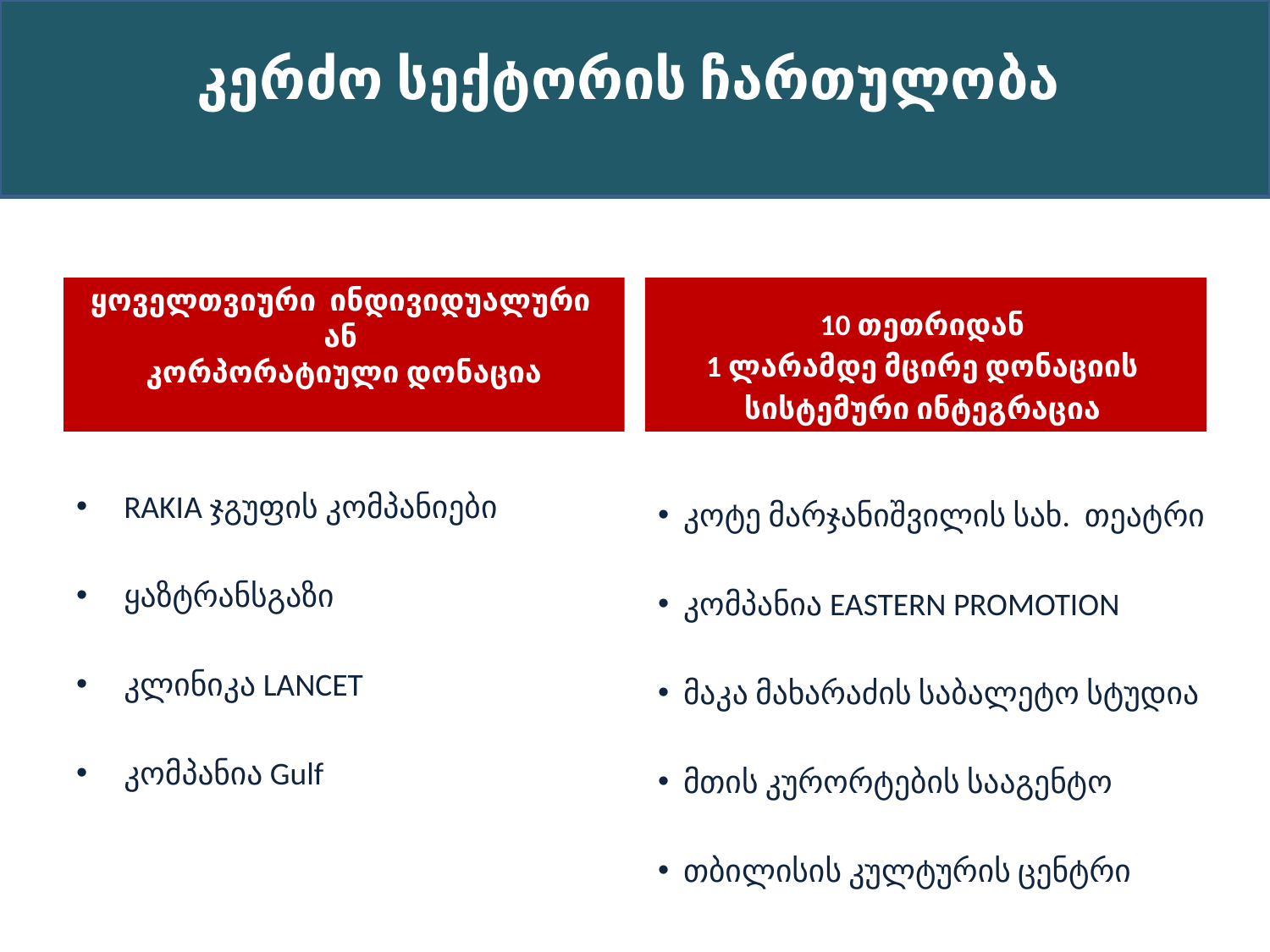

# კერძო სექტორის ჩართულობა
ყოველთვიური  ინდივიდუალური
ან
კორპორატიული დონაცია

10 თეთრიდან
1 ლარამდე მცირე დონაციის
სისტემური ინტეგრაცია

RAKIA ჯგუფის კომპანიები

ყაზტრანსგაზი

კლინიკა LANCET

კომპანია Gulf

  კოტე მარჯანიშვილის სახ.  თეატრი

  კომპანია EASTERN PROMOTION

  მაკა მახარაძის საბალეტო სტუდია

  მთის კურორტების სააგენტო

  თბილისის კულტურის ცენტრი